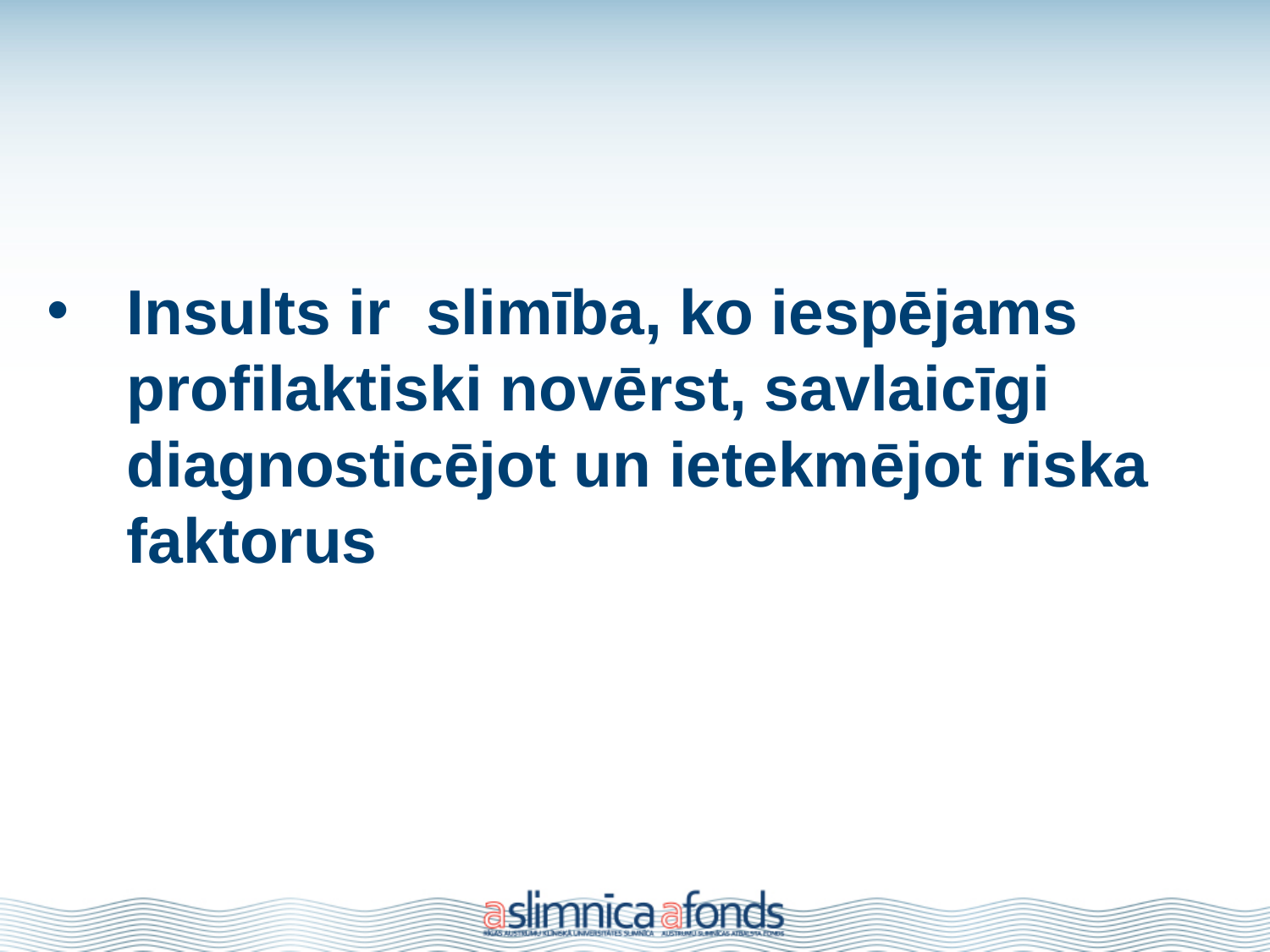

#

Insults ir  slimība, ko iespējams profilaktiski novērst, savlaicīgi diagnosticējot un ietekmējot riska faktorus